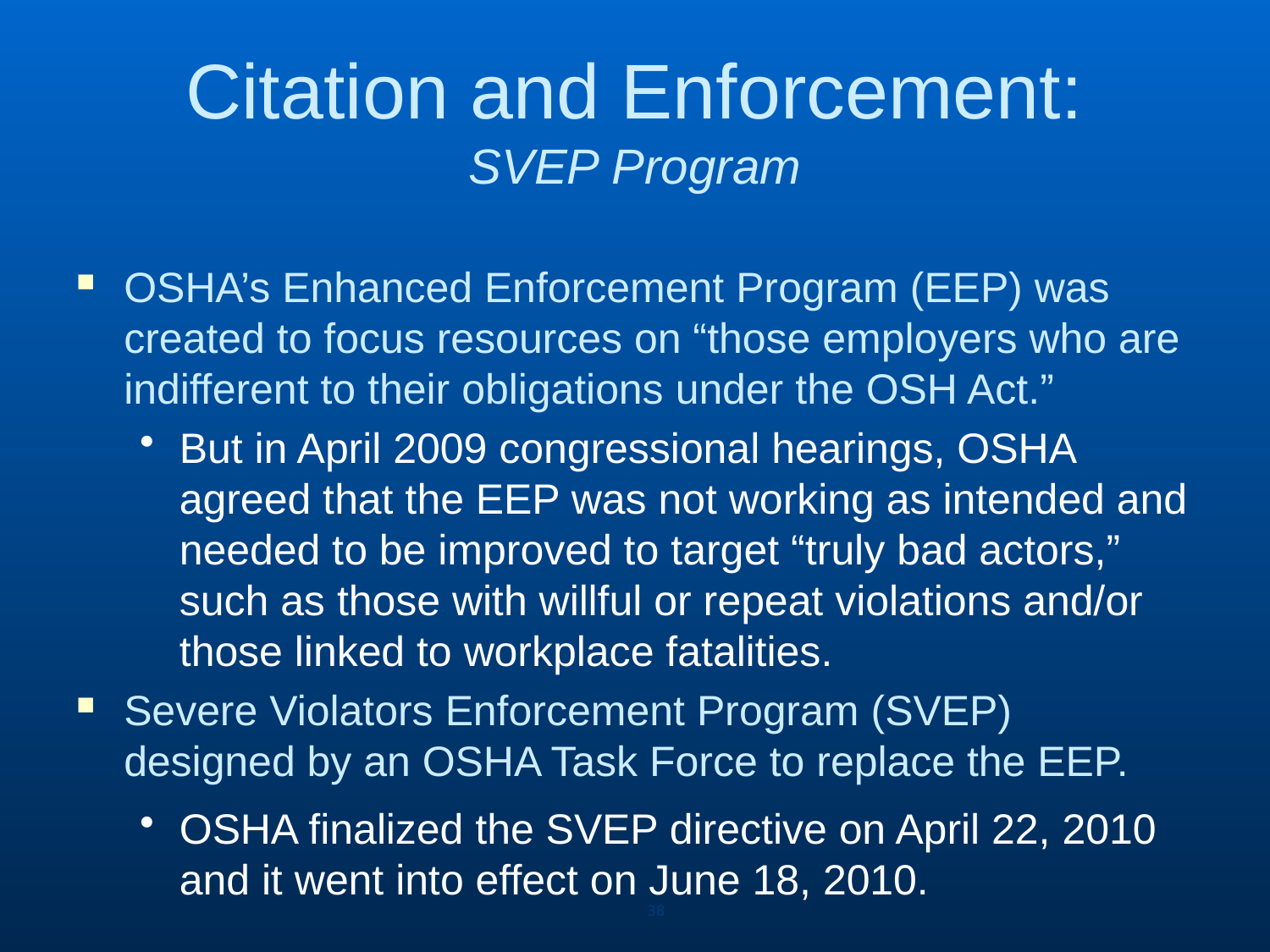

Citation and Enforcement:
SVEP Program
OSHA’s Enhanced Enforcement Program (EEP) was created to focus resources on “those employers who are indifferent to their obligations under the OSH Act.”
But in April 2009 congressional hearings, OSHA agreed that the EEP was not working as intended and needed to be improved to target “truly bad actors,” such as those with willful or repeat violations and/or those linked to workplace fatalities.
Severe Violators Enforcement Program (SVEP) designed by an OSHA Task Force to replace the EEP.
OSHA finalized the SVEP directive on April 22, 2010 and it went into effect on June 18, 2010.
38
38